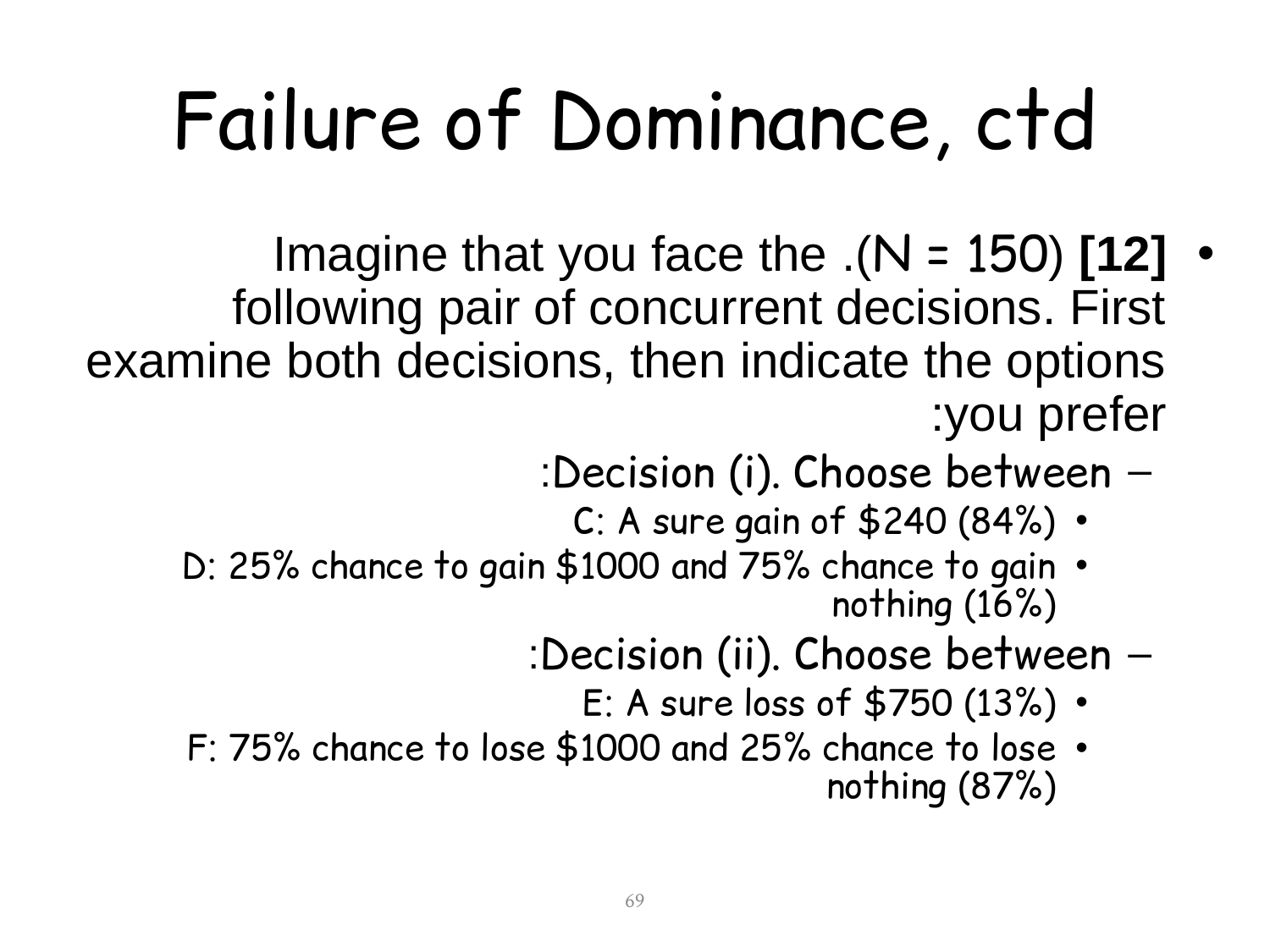

# Failure of Dominance, ctd
[12] (N = 150). Imagine that you face the following pair of concurrent decisions. First examine both decisions, then indicate the options you prefer:
Decision (i). Choose between:
C: A sure gain of $240 (84%)
D: 25% chance to gain $1000 and 75% chance to gain nothing (16%)
Decision (ii). Choose between:
E: A sure loss of $750 (13%)
F: 75% chance to lose $1000 and 25% chance to lose nothing (87%)
69